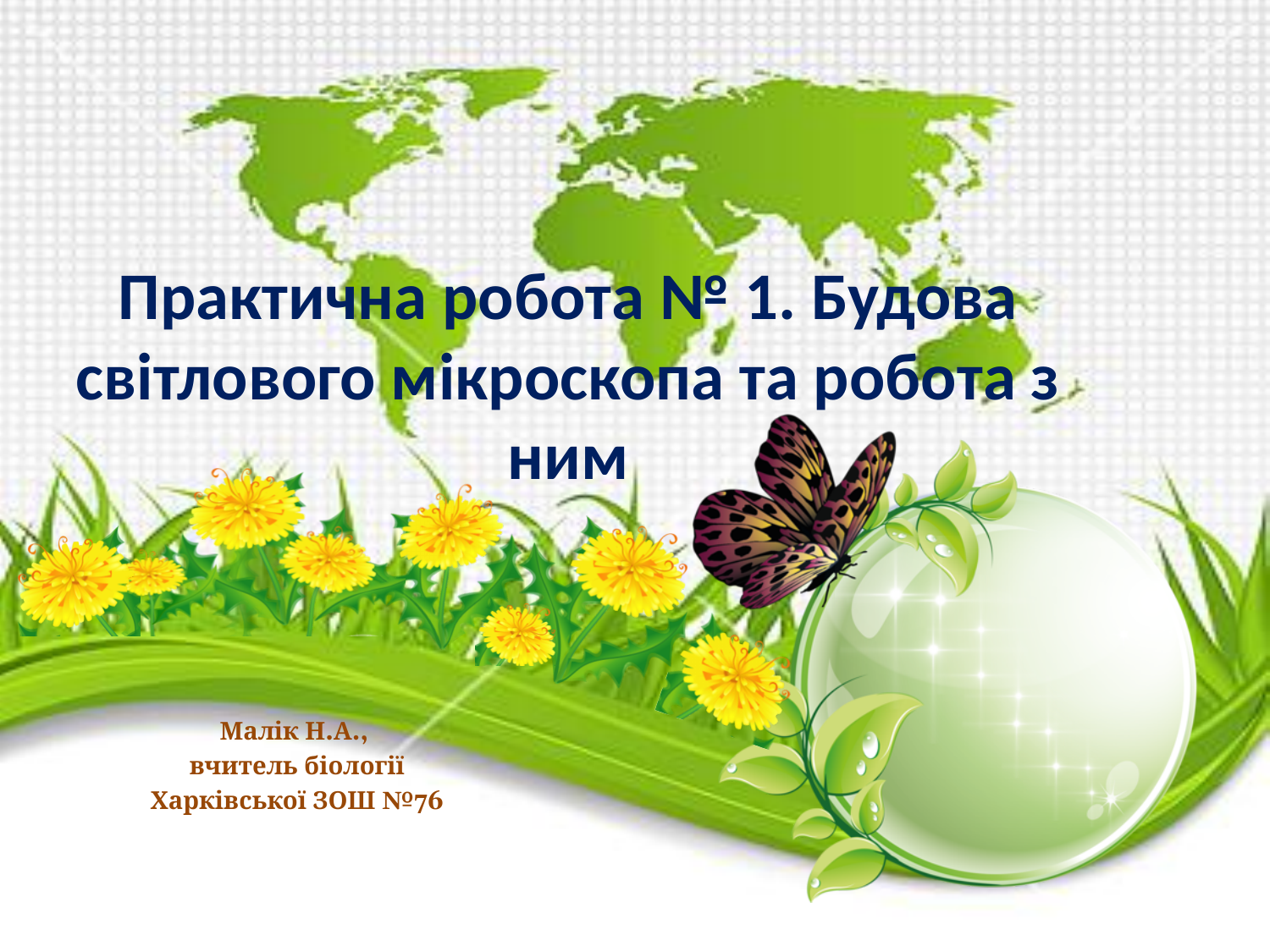

# Практична робота № 1. Будова світлового мікроскопа та робота з ним
Малік Н.А.,
вчитель біології
Харківської ЗОШ №76